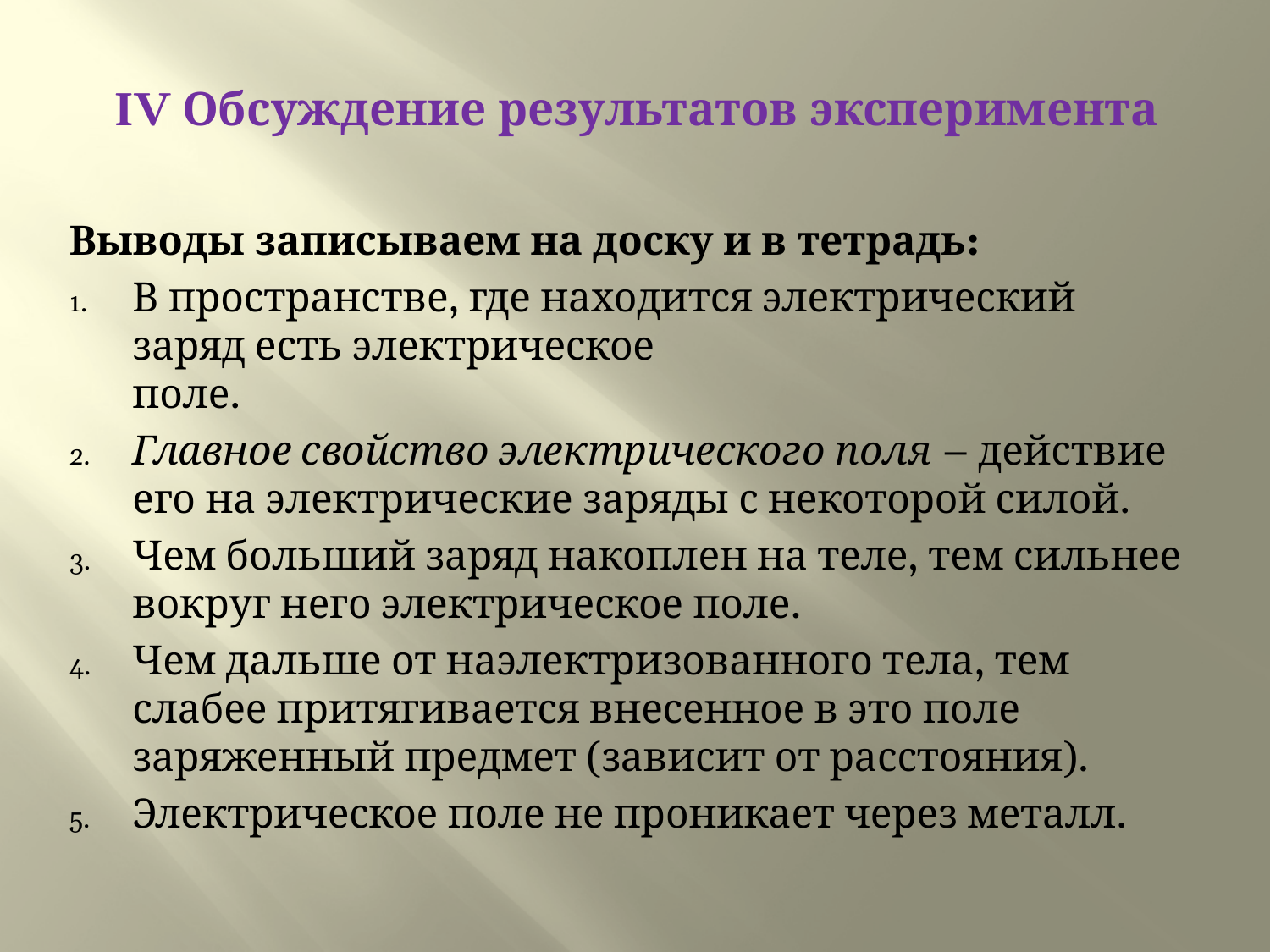

# IV Обсуждение результатов эксперимента
Выводы записываем на доску и в тетрадь:
В пространстве, где находится электрический заряд есть электрическое
поле.
Главное свойство электрического поля – действие его на электрические заряды с некоторой силой.
Чем больший заряд накоплен на теле, тем сильнее вокруг него электрическое поле.
Чем дальше от наэлектризованного тела, тем слабее притягивается внесенное в это поле заряженный предмет (зависит от расстояния).
Электрическое поле не проникает через металл.